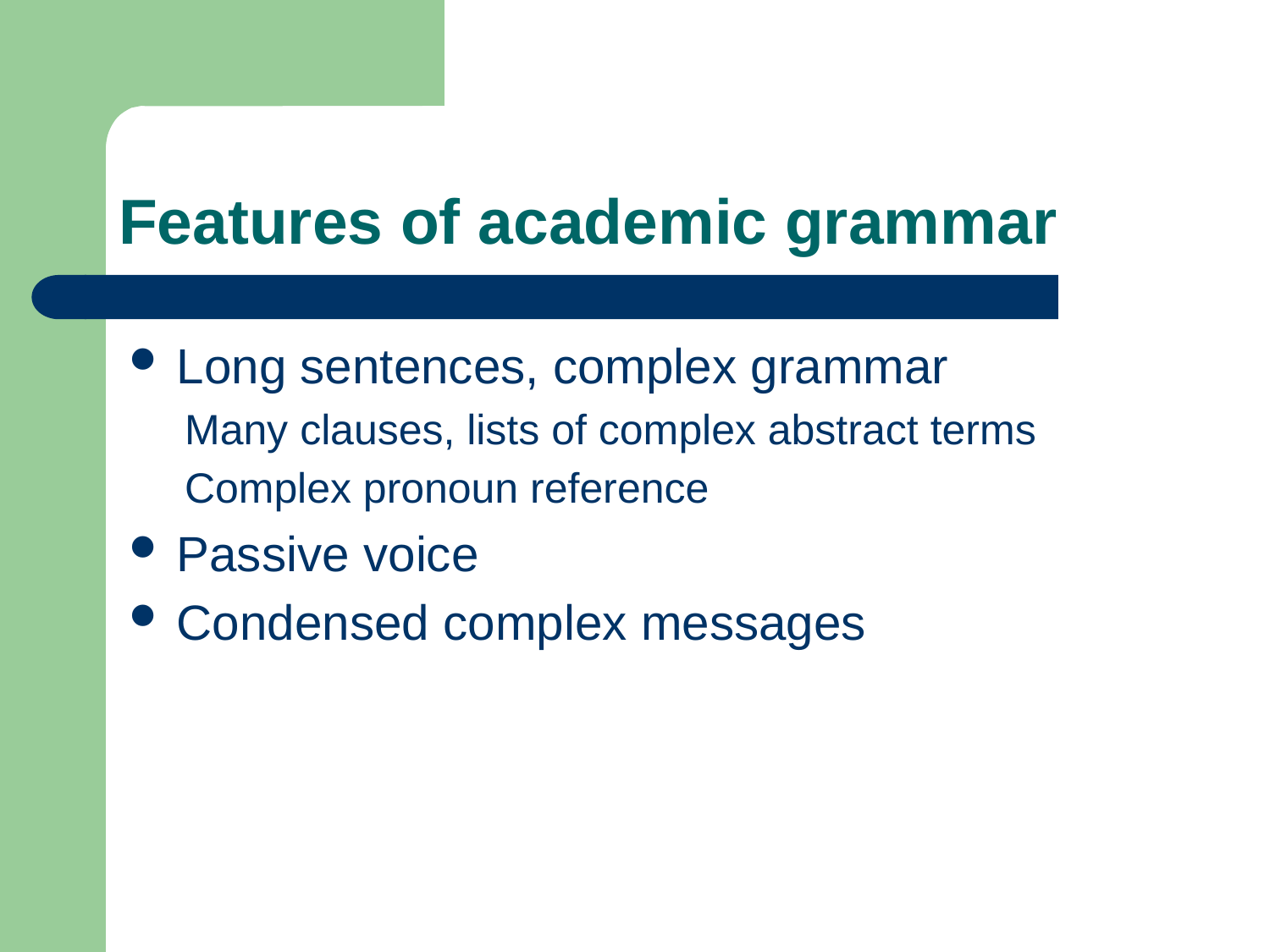

# Features of academic grammar
Long sentences, complex grammar
Many clauses, lists of complex abstract terms
Complex pronoun reference
Passive voice
Condensed complex messages